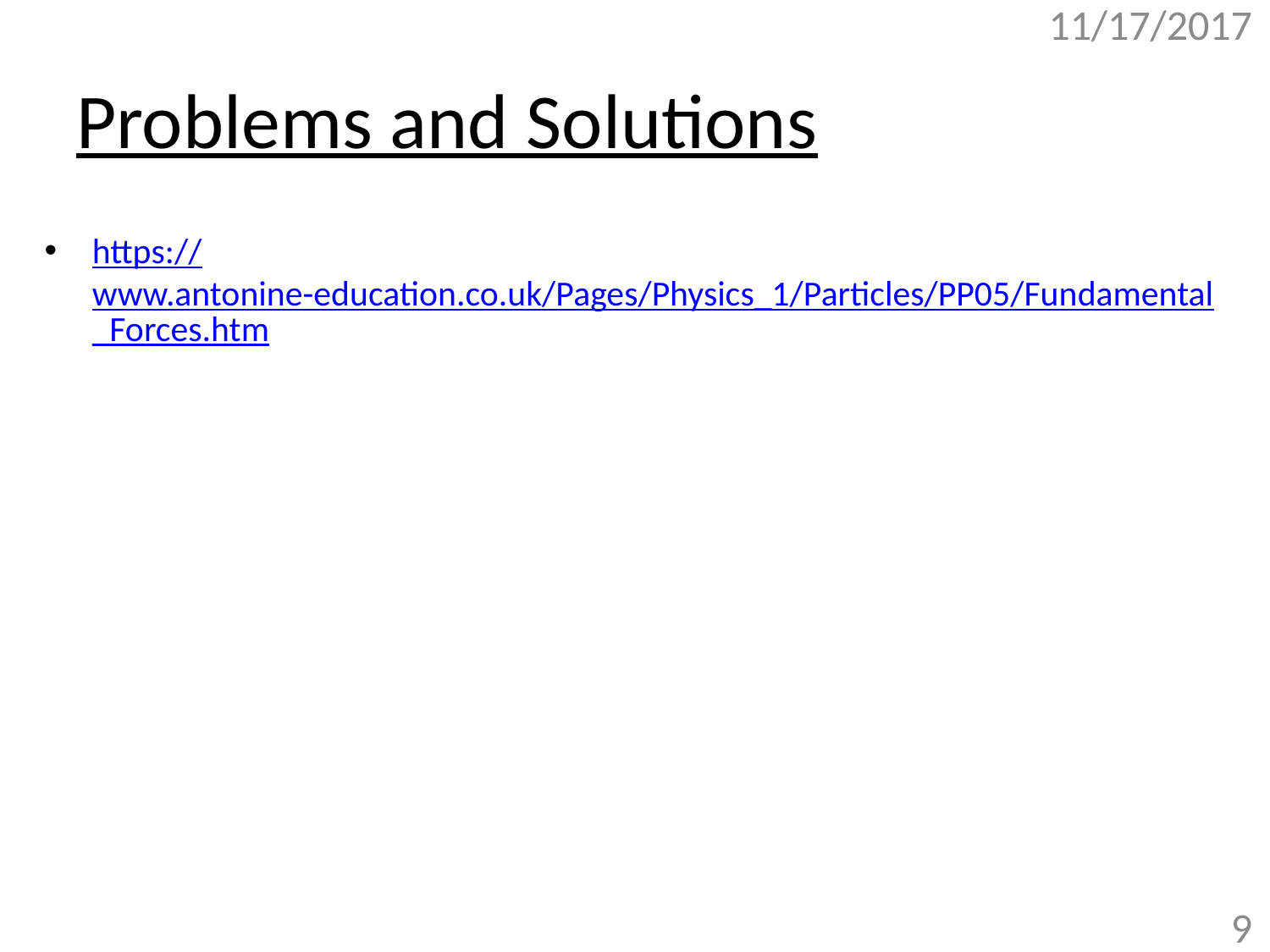

11/17/2017
# Problems and Solutions
https://www.antonine-education.co.uk/Pages/Physics_1/Particles/PP05/Fundamental_Forces.htm

9